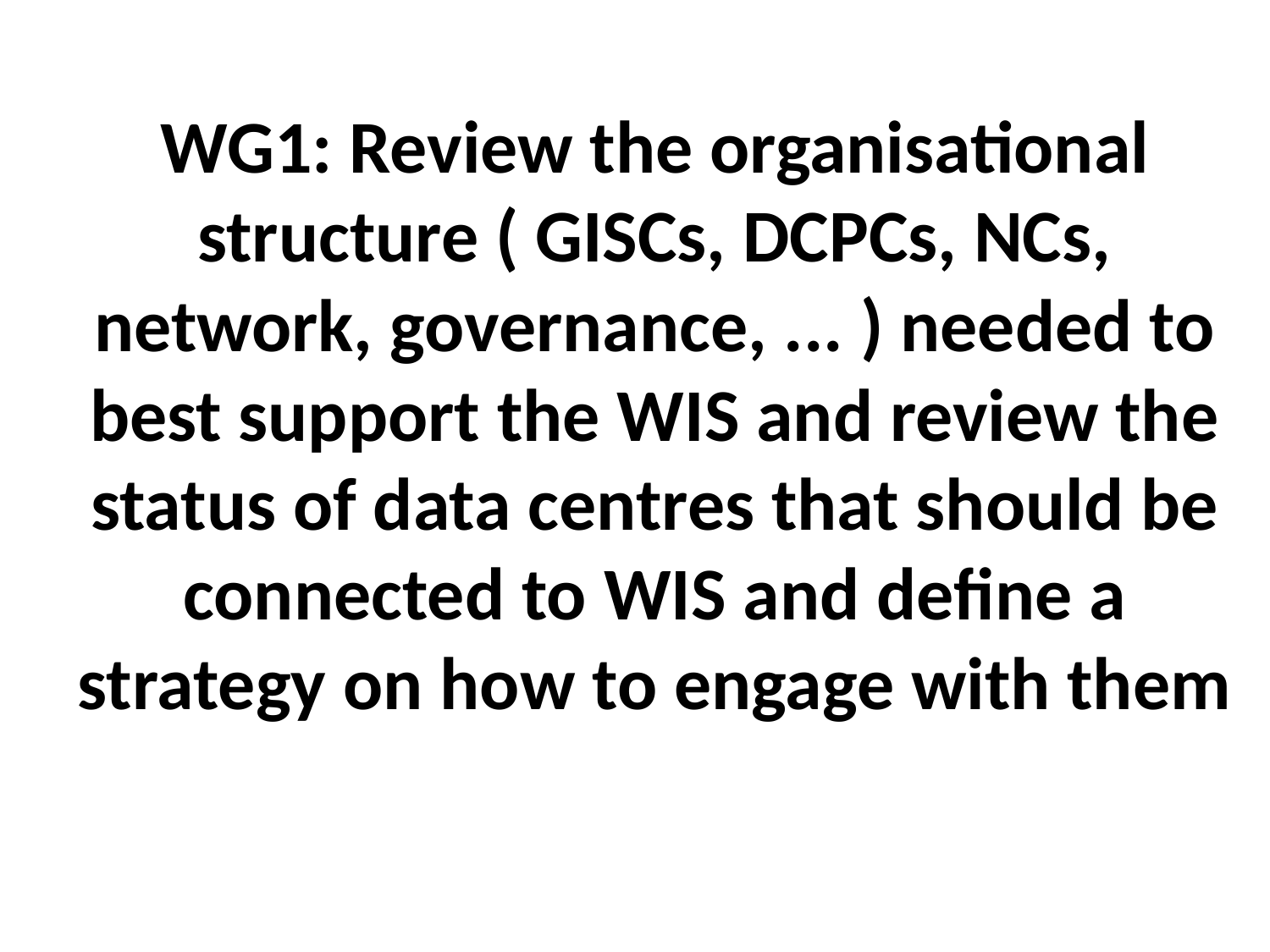

# WG1: Review the organisational structure ( GISCs, DCPCs, NCs, network, governance, ... ) needed to best support the WIS and review the status of data centres that should be connected to WIS and define a strategy on how to engage with them